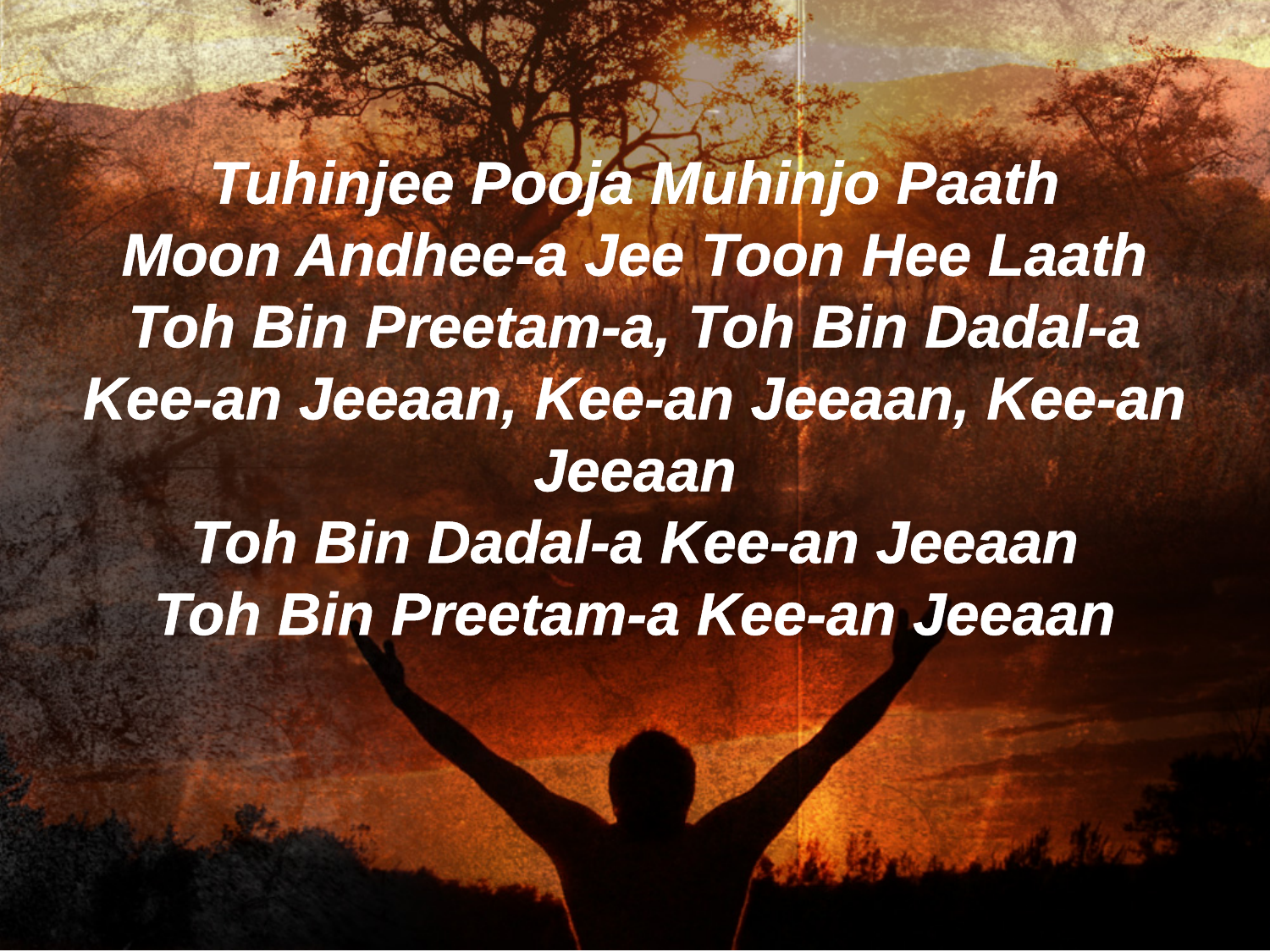

Tuhinjee Pooja Muhinjo Paath
Moon Andhee-a Jee Toon Hee Laath
Toh Bin Preetam-a, Toh Bin Dadal-a
Kee-an Jeeaan, Kee-an Jeeaan, Kee-an Jeeaan
Toh Bin Dadal-a Kee-an Jeeaan
Toh Bin Preetam-a Kee-an Jeeaan